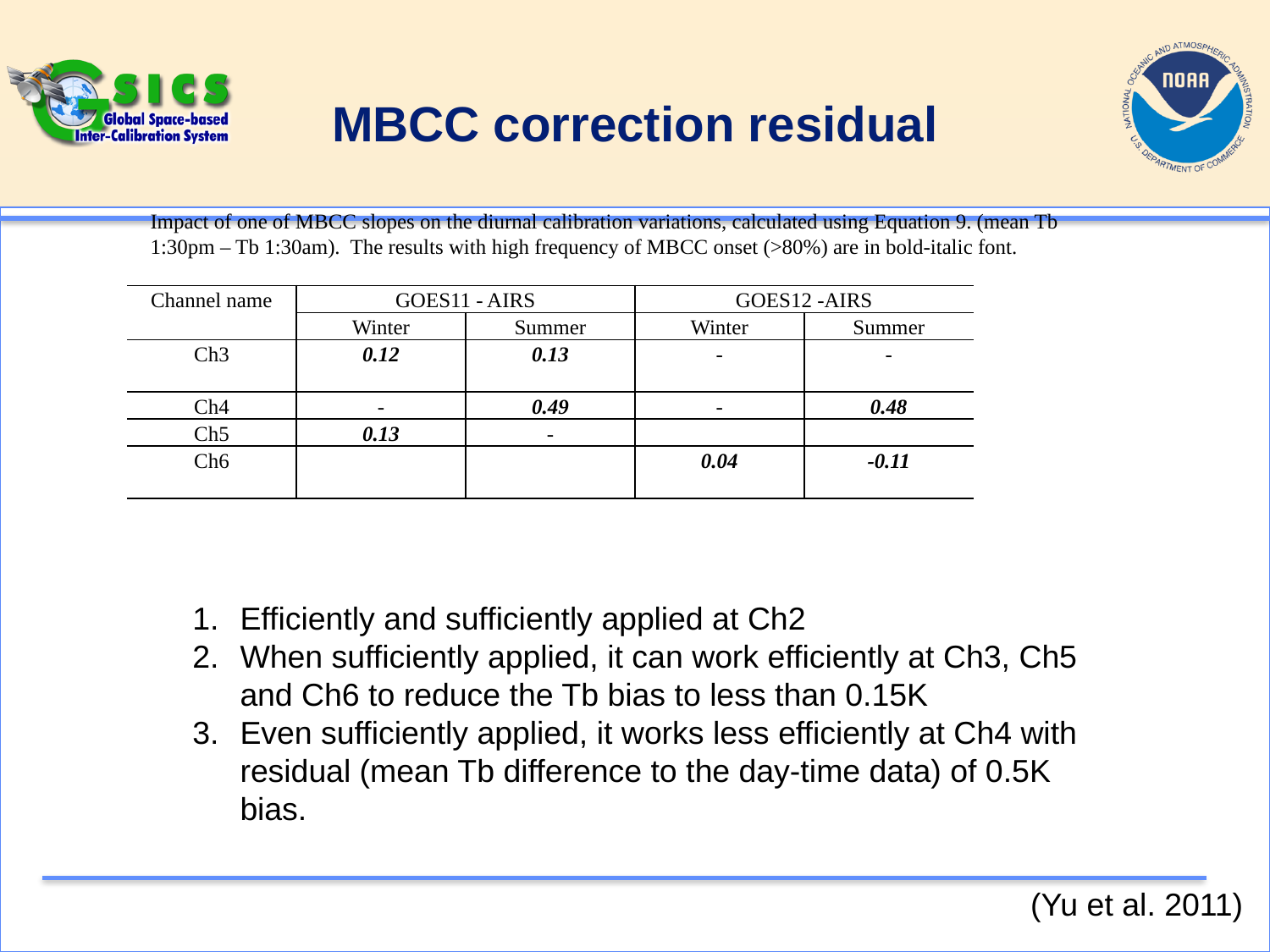

# MBCC correction residual
Impact of one of MBCC slopes on the diurnal calibration variations, calculated using Equation 9. (mean Tb 1:30pm – Tb 1:30am).  The results with high frequency of MBCC onset (>80%) are in bold-italic font.

| Channel name | GOES11 - AIRS |  | GOES12 -AIRS |  |
| --- | --- | --- | --- | --- |
|  | Winter | Summer | Winter | Summer |
| Ch3 | 0.12 | 0.13 | - | - |
| Ch4 | - | 0.49 | - | 0.48 |
| Ch5 | 0.13 | - |  |  |
| Ch6 |  |  | 0.04 | -0.11 |
Efficiently and sufficiently applied at Ch2
When sufficiently applied, it can work efficiently at Ch3, Ch5 and Ch6 to reduce the Tb bias to less than 0.15K
Even sufficiently applied, it works less efficiently at Ch4 with residual (mean Tb difference to the day-time data) of 0.5K bias.
(Yu et al. 2011)